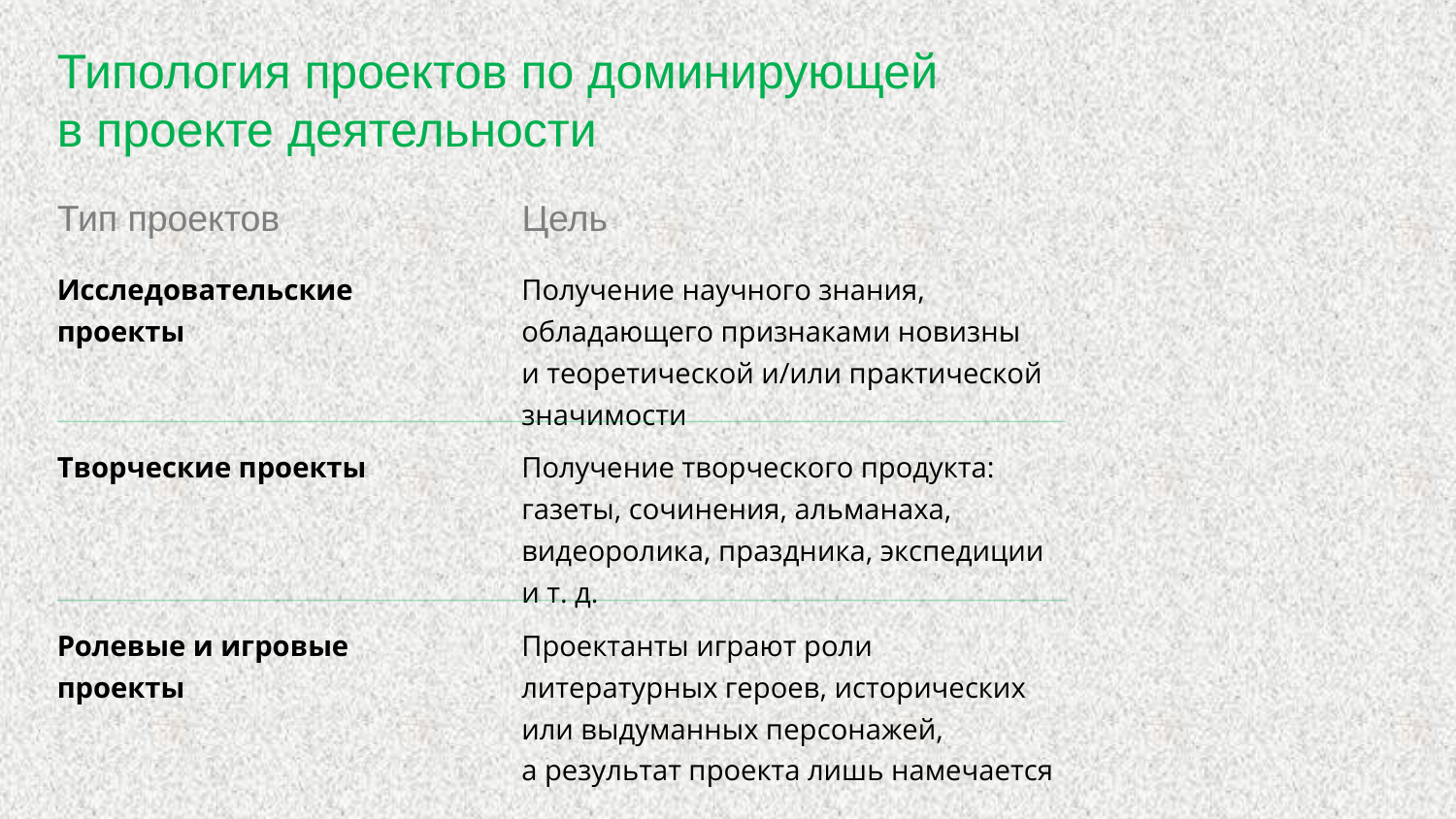

Типология проектов по доминирующей
в проекте деятельности
Цель
Тип проектов
Исследовательские проекты
Получение научного знания, обладающего признаками новизны
и теоретической и/или практической значимости
Творческие проекты
Получение творческого продукта: газеты, сочинения, альманаха, видеоролика, праздника, экспедиции и т. д.
Ролевые и игровые проекты
Проектанты играют роли литературных героев, исторических или выдуманных персонажей,
а результат проекта лишь намечается